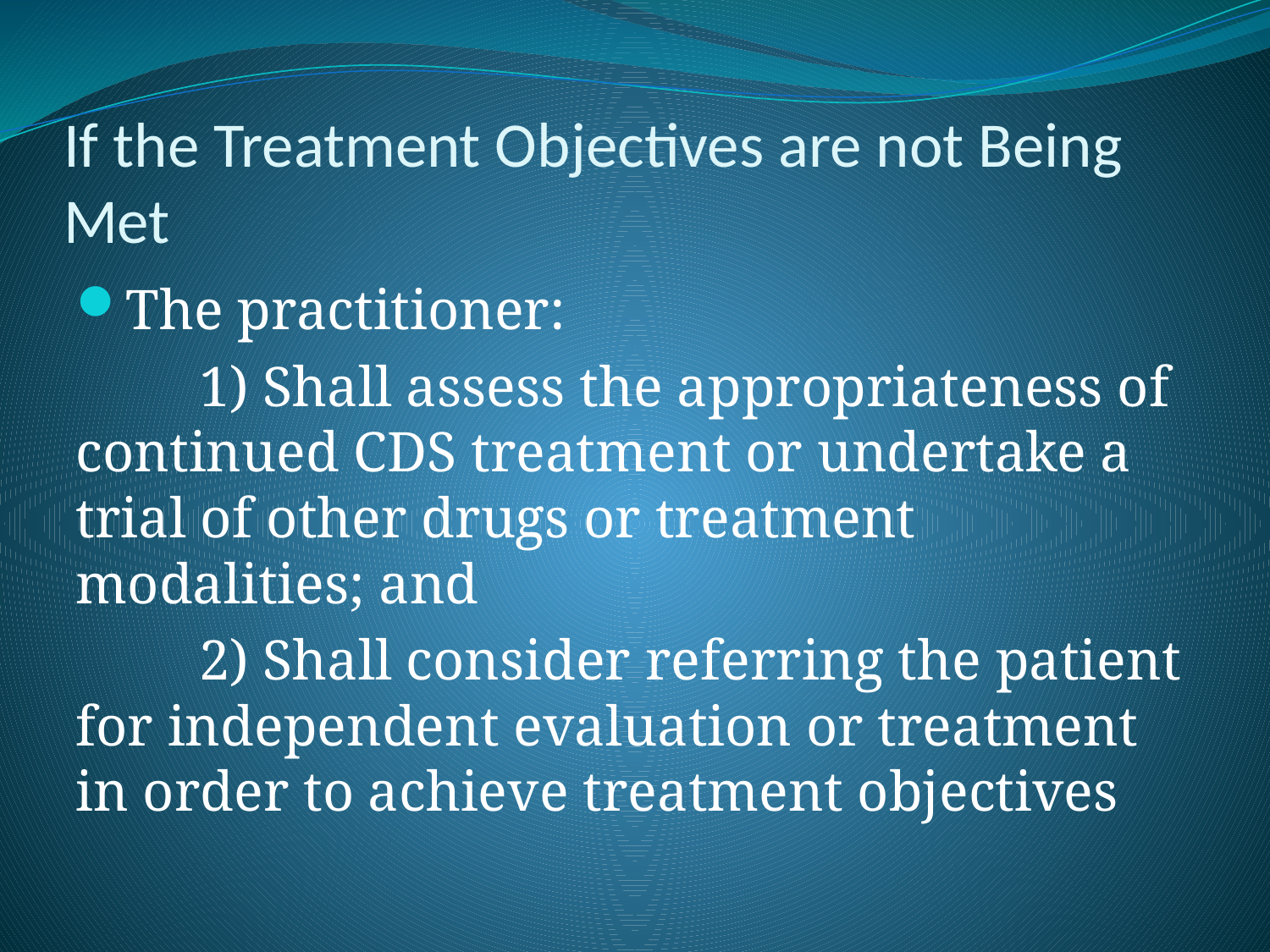

# If the Treatment Objectives are not Being Met
The practitioner:
	1) Shall assess the appropriateness of continued CDS treatment or undertake a trial of other drugs or treatment modalities; and
	2) Shall consider referring the patient for independent evaluation or treatment in order to achieve treatment objectives